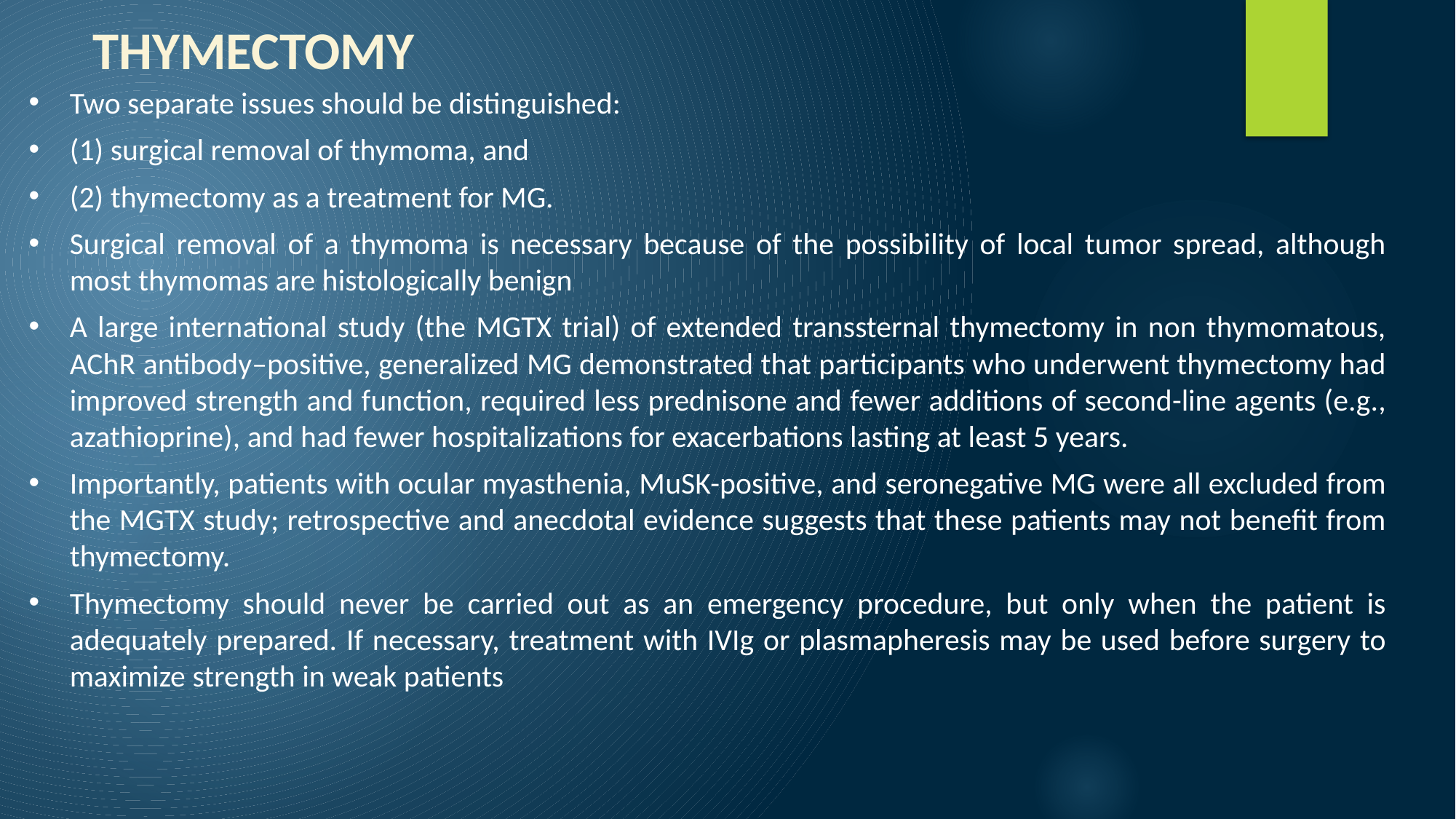

THYMECTOMY
Two separate issues should be distinguished:
(1) surgical removal of thymoma, and
(2) thymectomy as a treatment for MG.
Surgical removal of a thymoma is necessary because of the possibility of local tumor spread, although most thymomas are histologically benign
A large international study (the MGTX trial) of extended transsternal thymectomy in non thymomatous, AChR antibody–positive, generalized MG demonstrated that participants who underwent thymectomy had improved strength and function, required less prednisone and fewer additions of second-line agents (e.g., azathioprine), and had fewer hospitalizations for exacerbations lasting at least 5 years.
Importantly, patients with ocular myasthenia, MuSK-positive, and seronegative MG were all excluded from the MGTX study; retrospective and anecdotal evidence suggests that these patients may not benefit from thymectomy.
Thymectomy should never be carried out as an emergency procedure, but only when the patient is adequately prepared. If necessary, treatment with IVIg or plasmapheresis may be used before surgery to maximize strength in weak patients